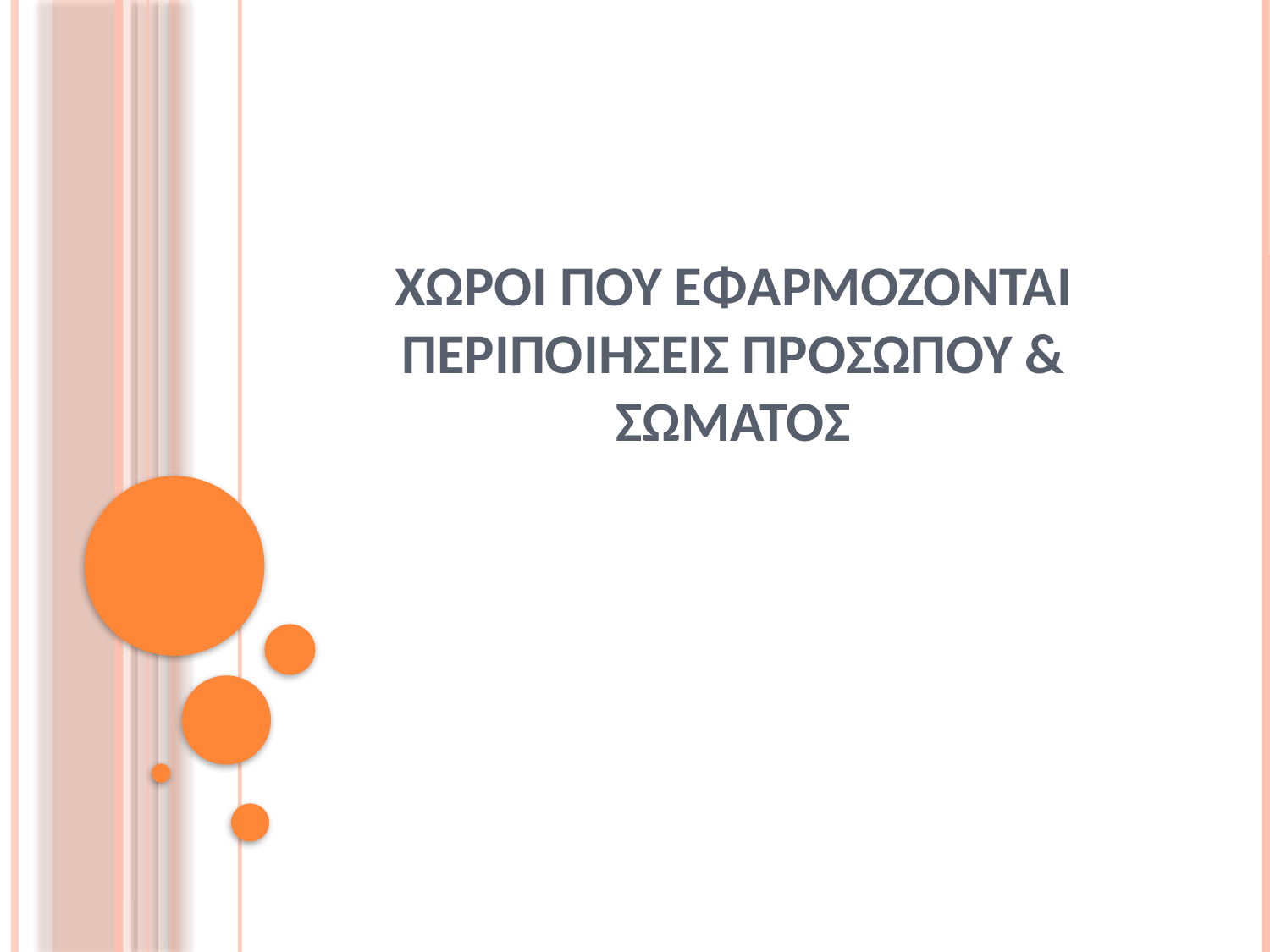

# Χωροι που εφαρμοζονται περιποιησεισ προσωπου & σωματοσ